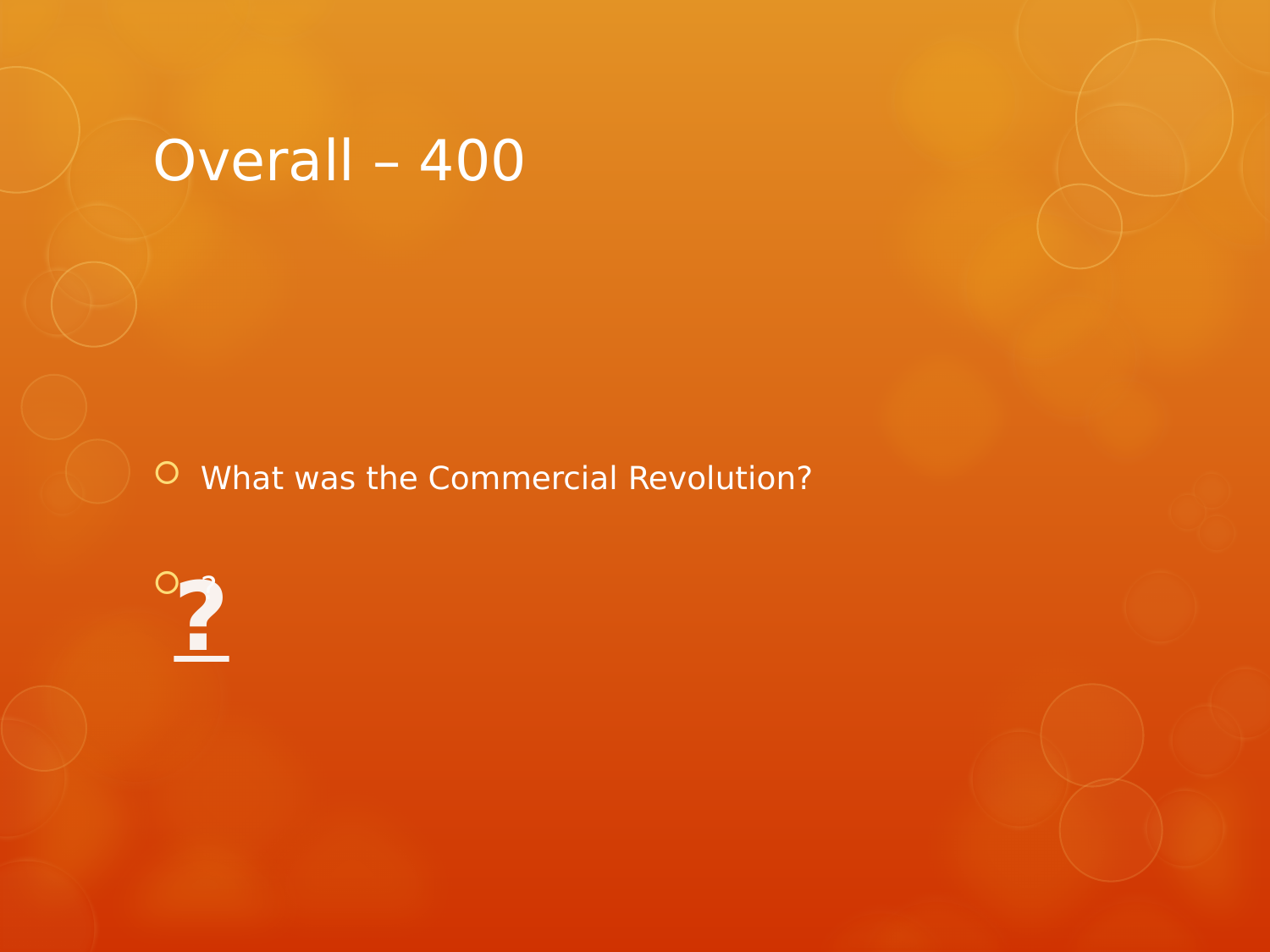

# Overall – 400
What was the Commercial Revolution?

?
?